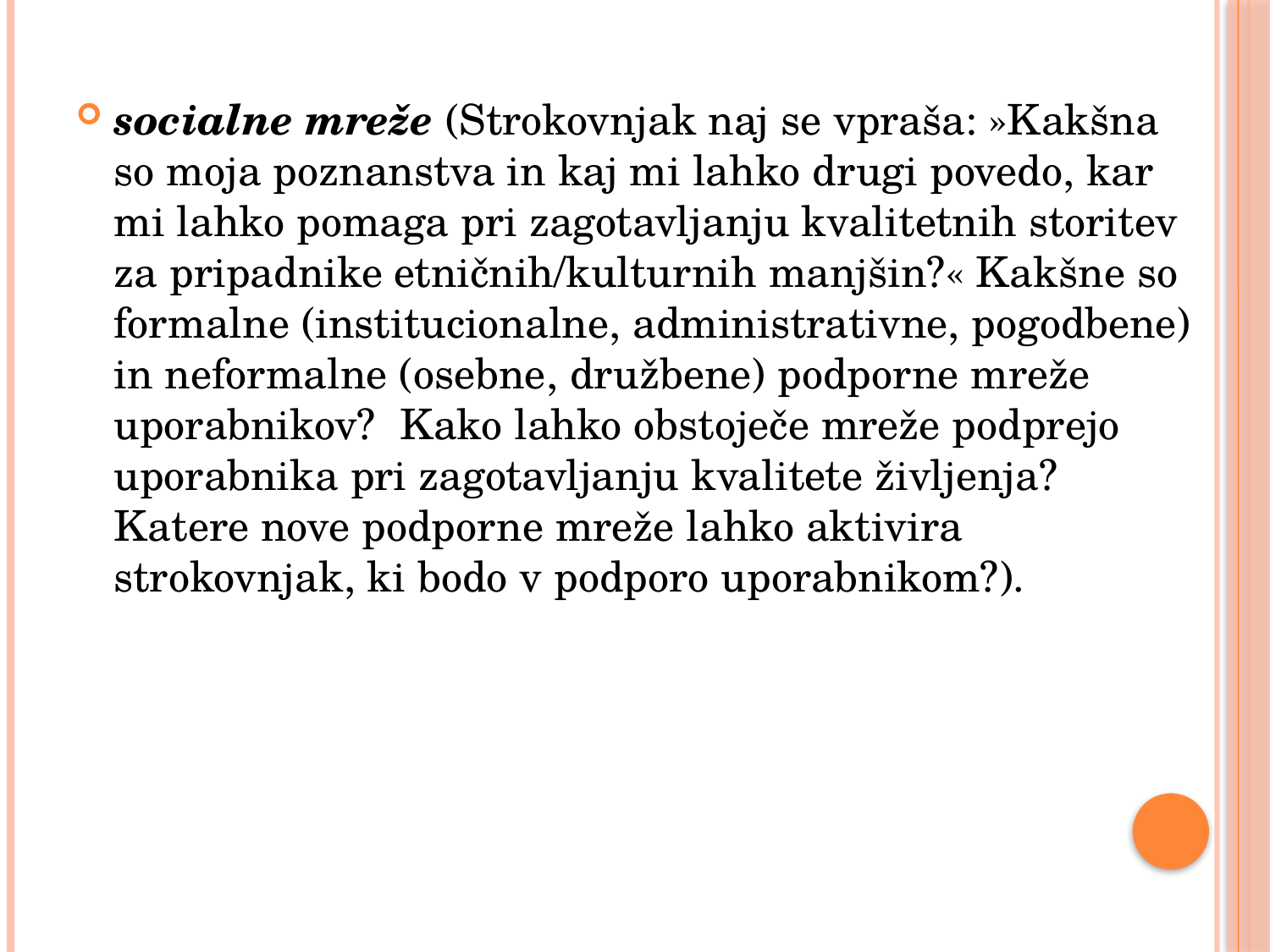

#
socialne mreže (Strokovnjak naj se vpraša: »Kakšna so moja poznanstva in kaj mi lahko drugi povedo, kar mi lahko pomaga pri zagotavljanju kvalitetnih storitev za pripadnike etničnih/kulturnih manjšin?« Kakšne so formalne (institucionalne, administrativne, pogodbene) in neformalne (osebne, družbene) podporne mreže uporabnikov?  Kako lahko obstoječe mreže podprejo uporabnika pri zagotavljanju kvalitete življenja? Katere nove podporne mreže lahko aktivira strokovnjak, ki bodo v podporo uporabnikom?).